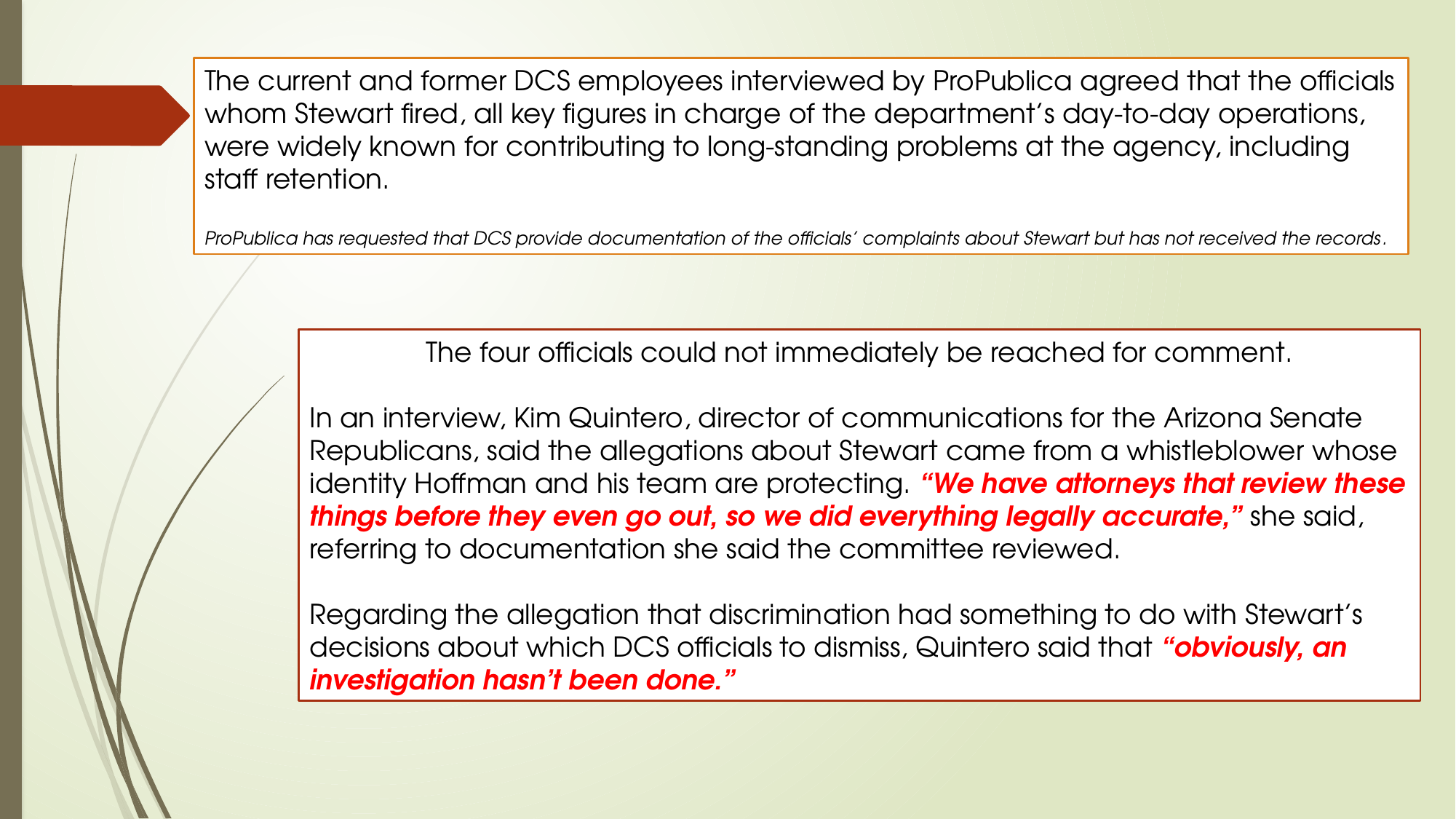

The current and former DCS employees interviewed by ProPublica agreed that the officials whom Stewart fired, all key figures in charge of the department’s day-to-day operations, were widely known for contributing to long-standing problems at the agency, including staff retention.

ProPublica has requested that DCS provide documentation of the officials’ complaints about Stewart but has not received the records.
The four officials could not immediately be reached for comment.

In an interview, Kim Quintero, director of communications for the Arizona Senate Republicans, said the allegations about Stewart came from a whistleblower whose identity Hoffman and his team are protecting. “We have attorneys that review these things before they even go out, so we did everything legally accurate,” she said, referring to documentation she said the committee reviewed.

Regarding the allegation that discrimination had something to do with Stewart’s decisions about which DCS officials to dismiss, Quintero said that “obviously, an investigation hasn’t been done.”